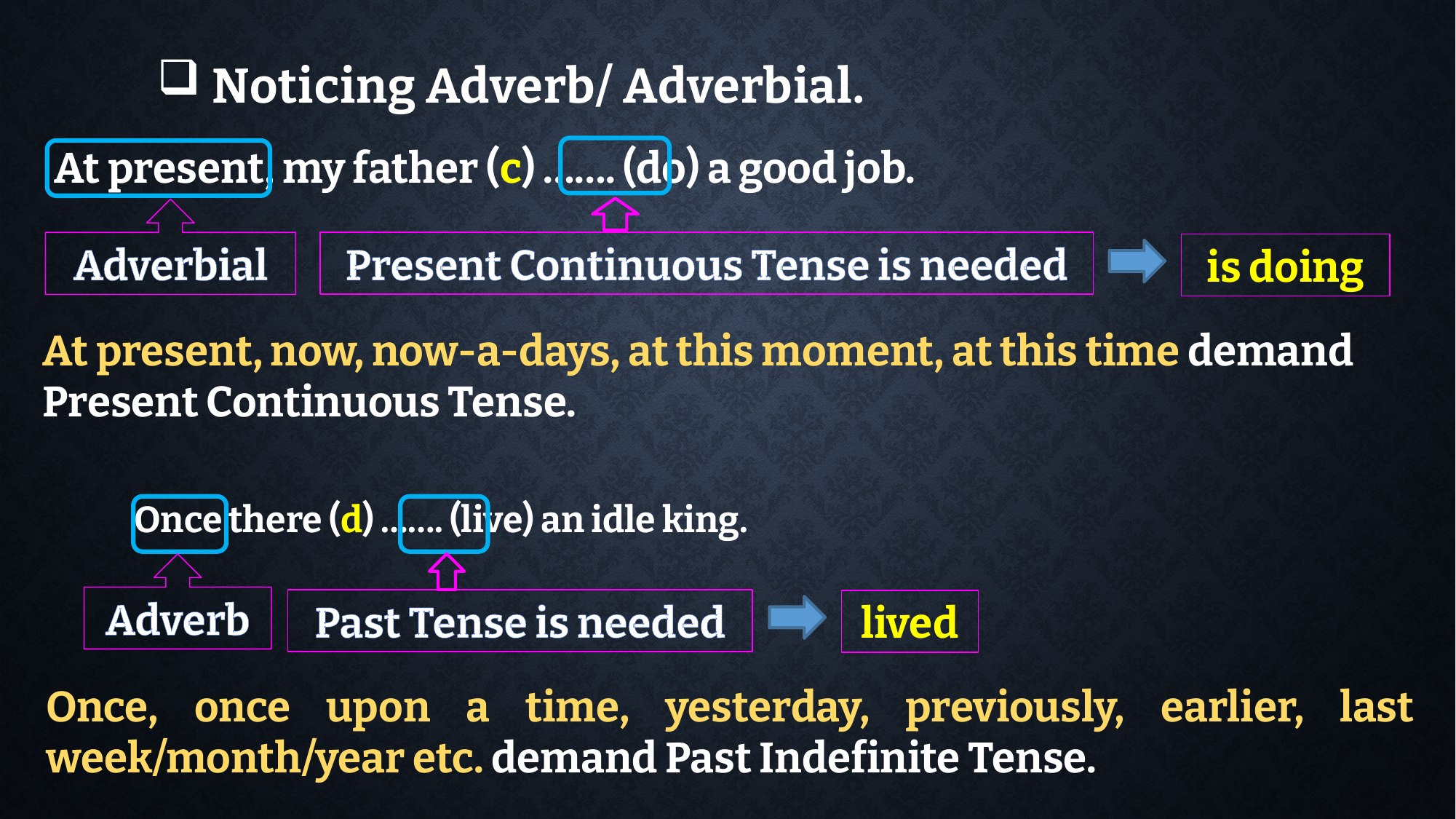

Noticing Adverb/ Adverbial.
At present, my father (c) ……. (do) a good job.

Present Continuous Tense is needed
Adverbial
is doing

At present, now, now-a-days, at this moment, at this time demand
Present Continuous Tense.
Once there (d) ……. (live) an idle king.

Adverb

Past Tense is needed
lived

Once, once upon a time, yesterday, previously, earlier, last week/month/year etc. demand Past Indefinite Tense.